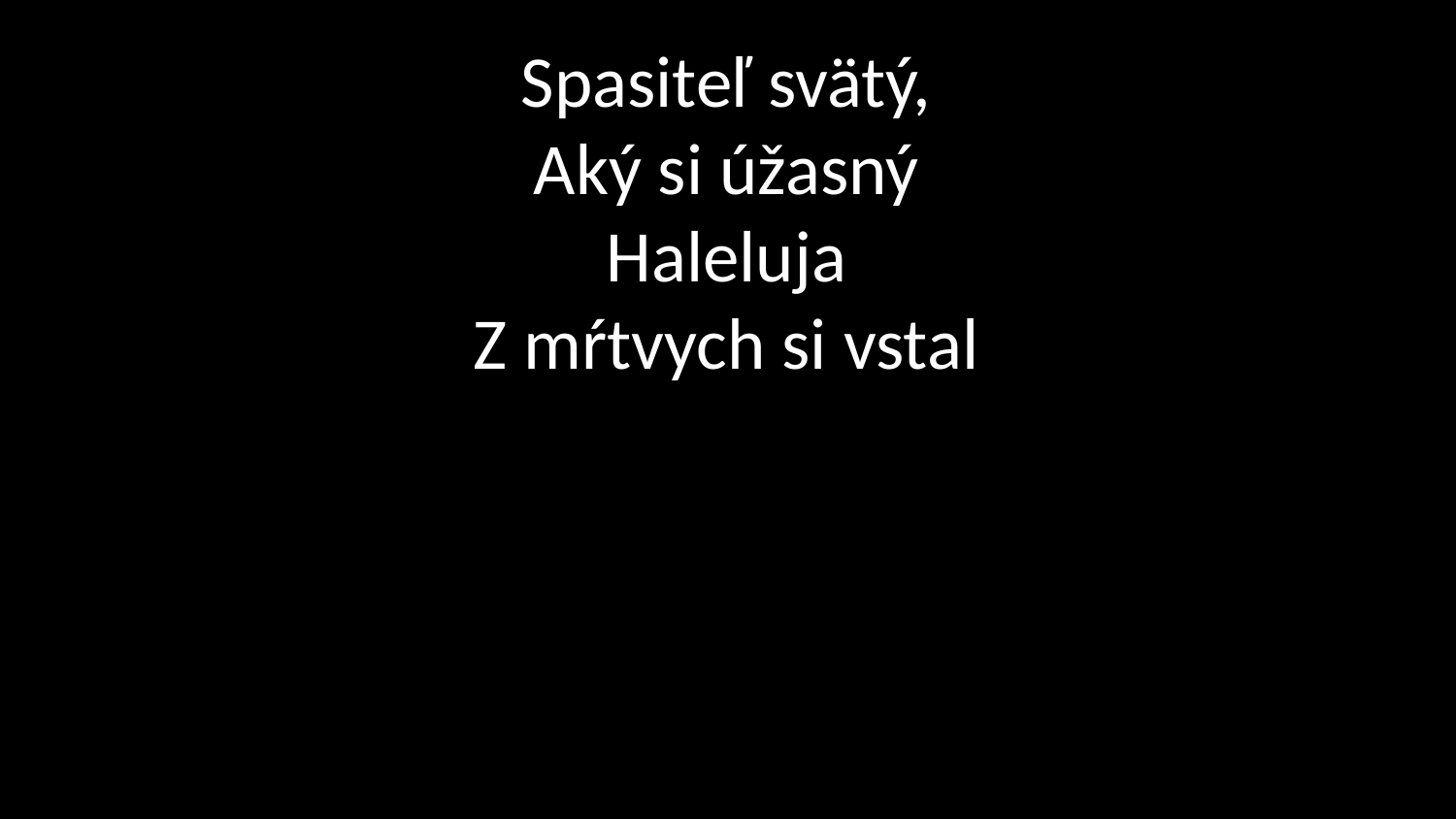

# Spasiteľ svätý, Aký si úžasný Haleluja Z mŕtvych si vstal